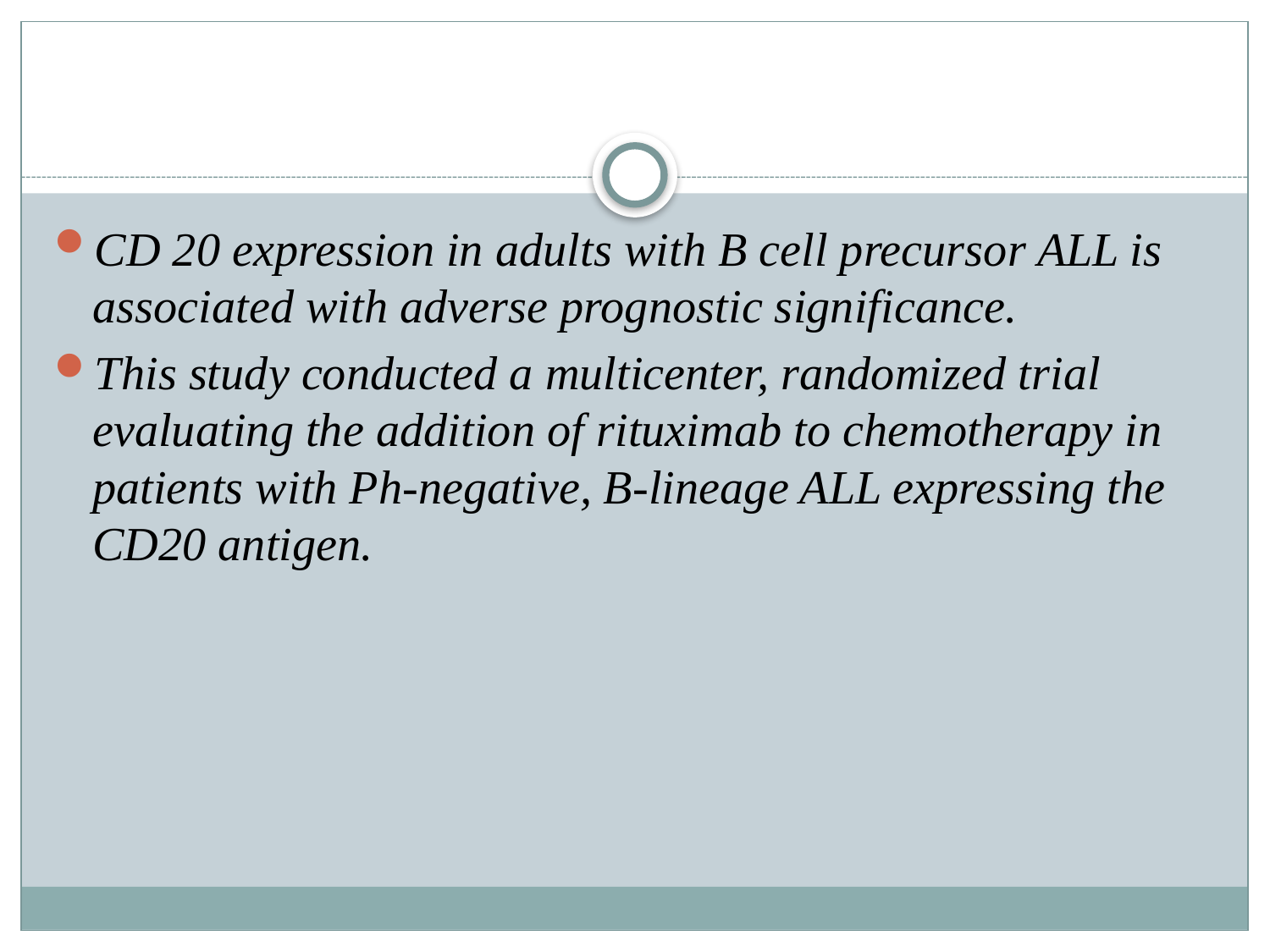

CD 20 expression in adults with B cell precursor ALL is associated with adverse prognostic significance.
This study conducted a multicenter, randomized trial evaluating the addition of rituximab to chemotherapy in patients with Ph-negative, B-lineage ALL expressing the CD20 antigen.